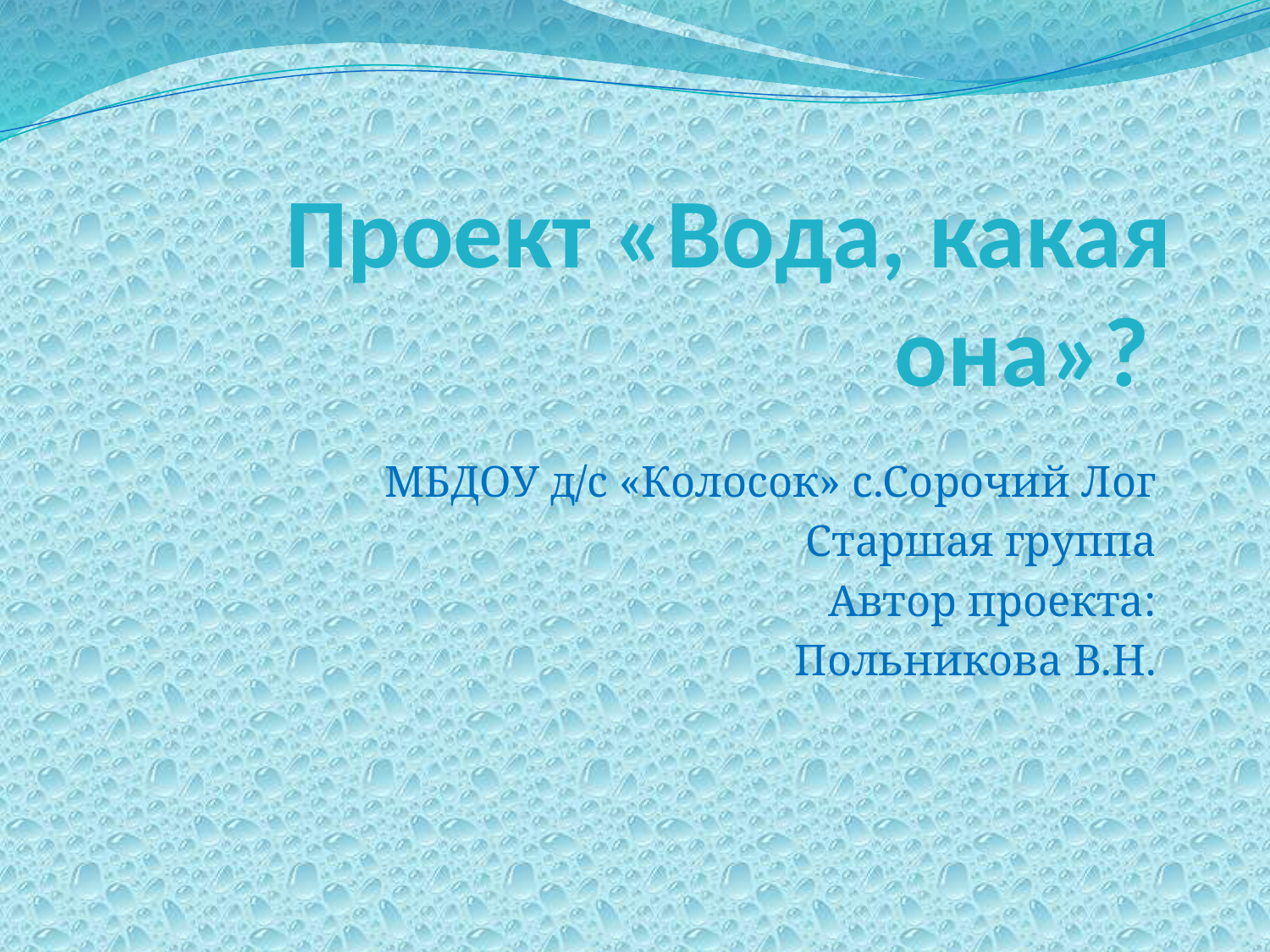

# Проект «Вода, какая она»?
МБДОУ д/с «Колосок» с.Сорочий Лог
Старшая группа
Автор проекта:
Польникова В.Н.